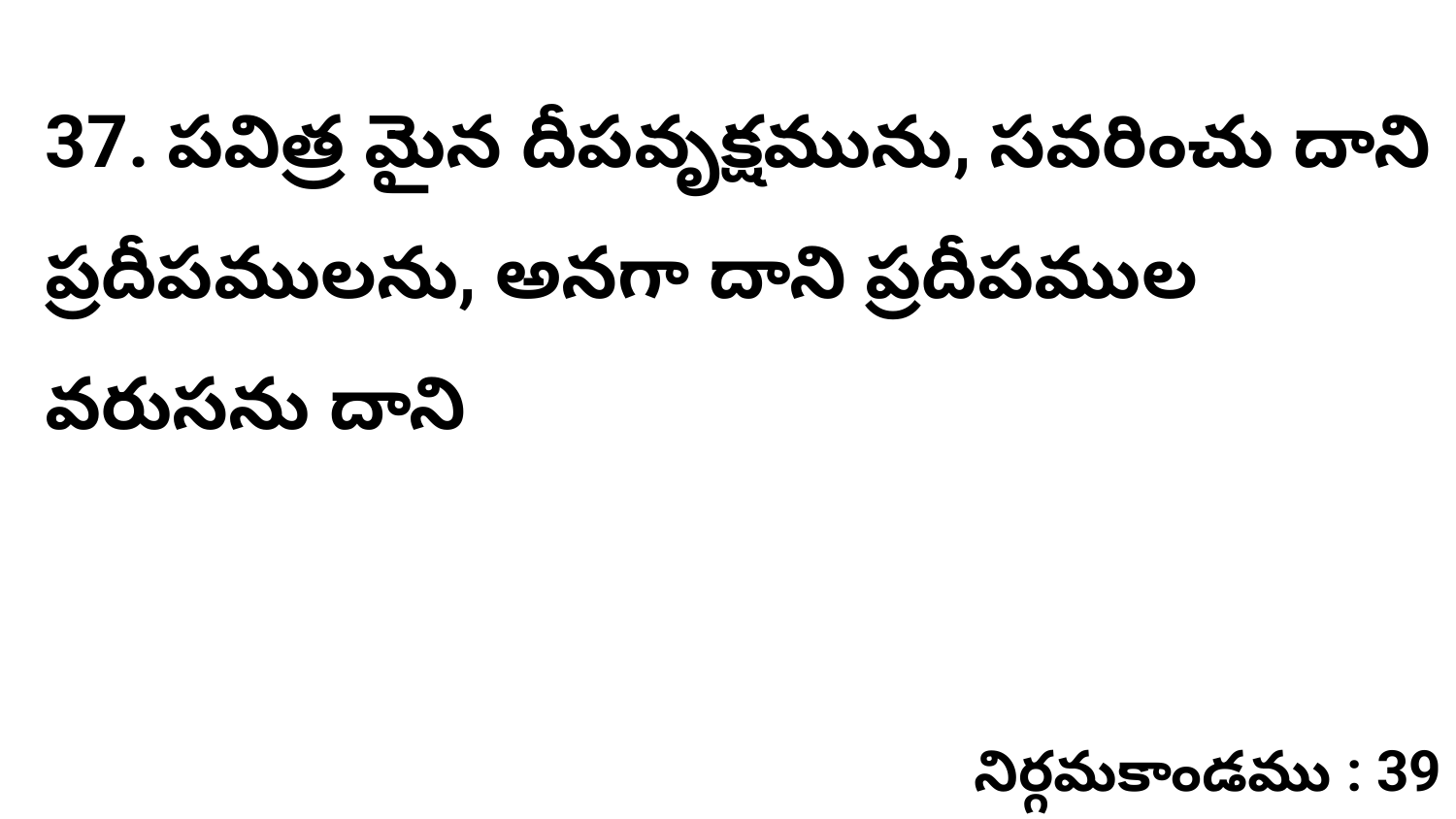

37. పవిత్ర మైన దీపవృక్షమును, సవరించు దాని ప్రదీపములను, అనగా దాని ప్రదీపముల వరుసను దాని
నిర్గమకాండము : 39